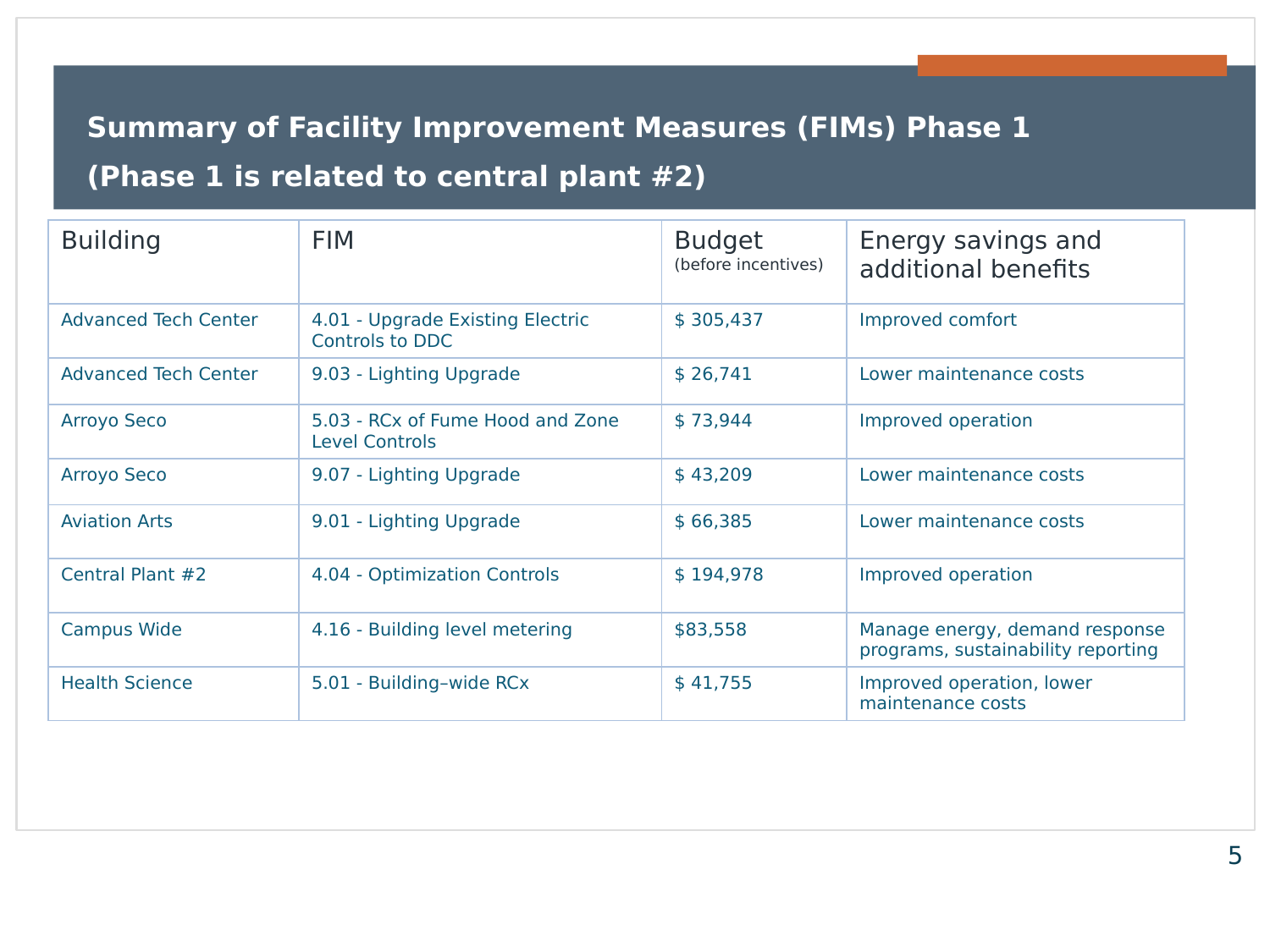

# Summary of Facility Improvement Measures (FIMs) Phase 1 (Phase 1 is related to central plant #2)

| Building | FIM | Budget (before incentives) | Energy savings and additional benefits |
| --- | --- | --- | --- |
| Advanced Tech Center | 4.01 - Upgrade Existing Electric Controls to DDC | $ 305,437 | Improved comfort |
| Advanced Tech Center | 9.03 - Lighting Upgrade | $ 26,741 | Lower maintenance costs |
| Arroyo Seco | 5.03 - RCx of Fume Hood and Zone Level Controls | $ 73,944 | Improved operation |
| Arroyo Seco | 9.07 - Lighting Upgrade | $ 43,209 | Lower maintenance costs |
| Aviation Arts | 9.01 - Lighting Upgrade | $ 66,385 | Lower maintenance costs |
| Central Plant #2 | 4.04 - Optimization Controls | $ 194,978 | Improved operation |
| Campus Wide | 4.16 - Building level metering | $83,558 | Manage energy, demand response programs, sustainability reporting |
| Health Science | 5.01 - Building–wide RCx | $ 41,755 | Improved operation, lower maintenance costs |
5